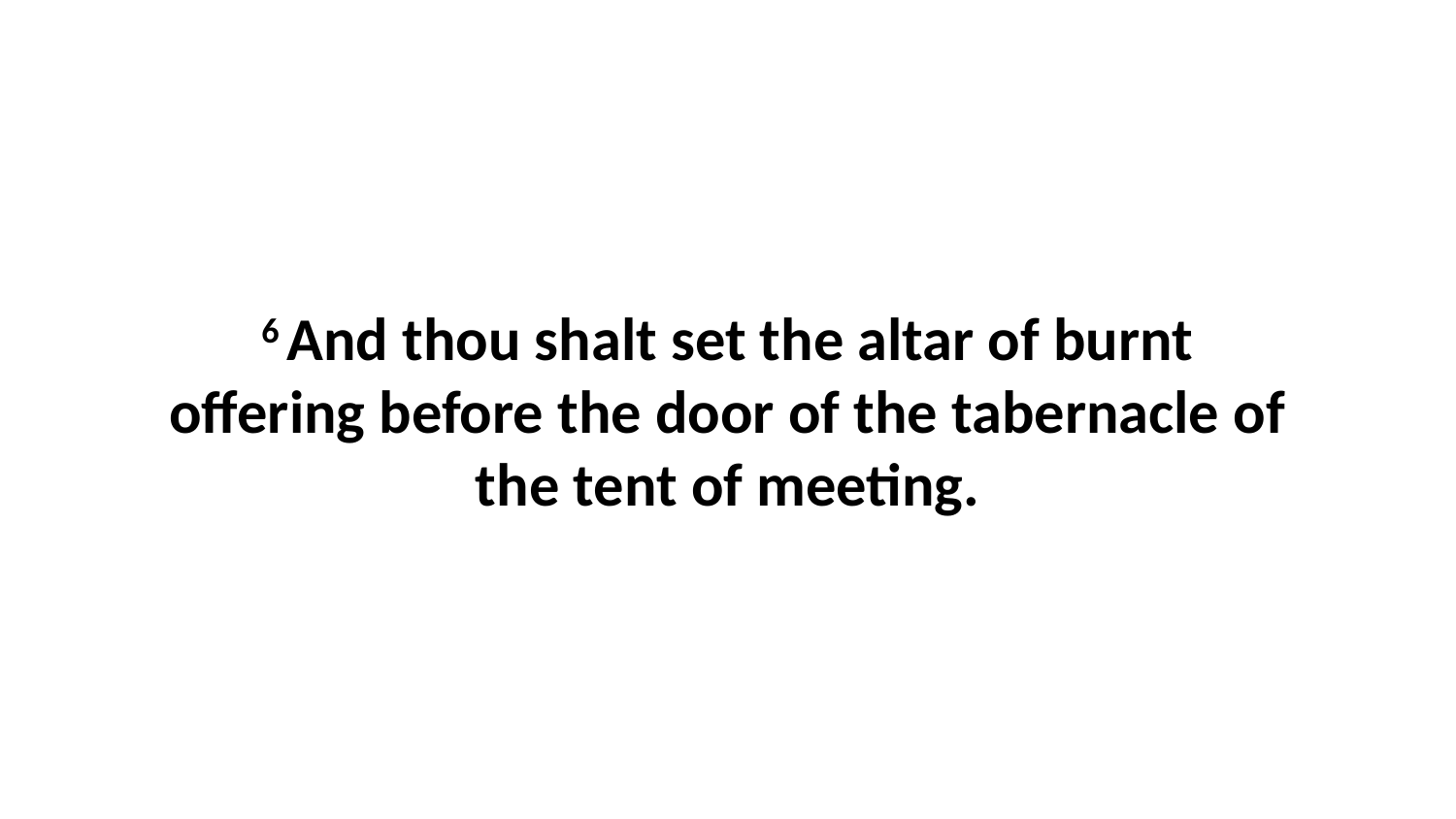

6 And thou shalt set the altar of burnt offering before the door of the tabernacle of the tent of meeting.